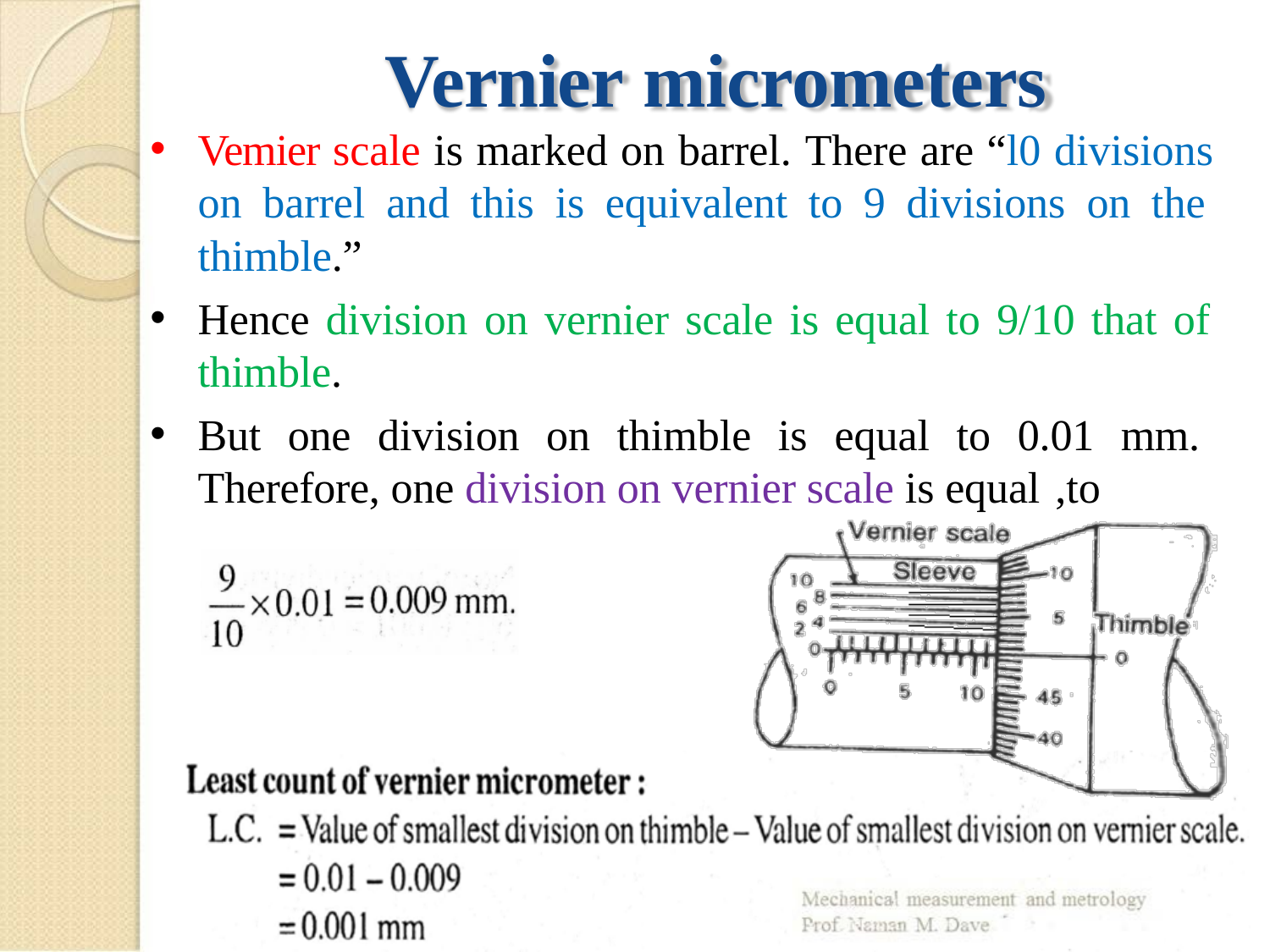

# Vernier micrometers
Vemier scale is marked on barrel. There are “l0 divisions  on barrel and this is equivalent to 9 divisions on the  thimble.”
Hence division on vernier scale is equal to 9/10 that of  thimble.
But one division on thimble is equal to 0.01 mm.  Therefore, one division on vernier scale is equal ,to